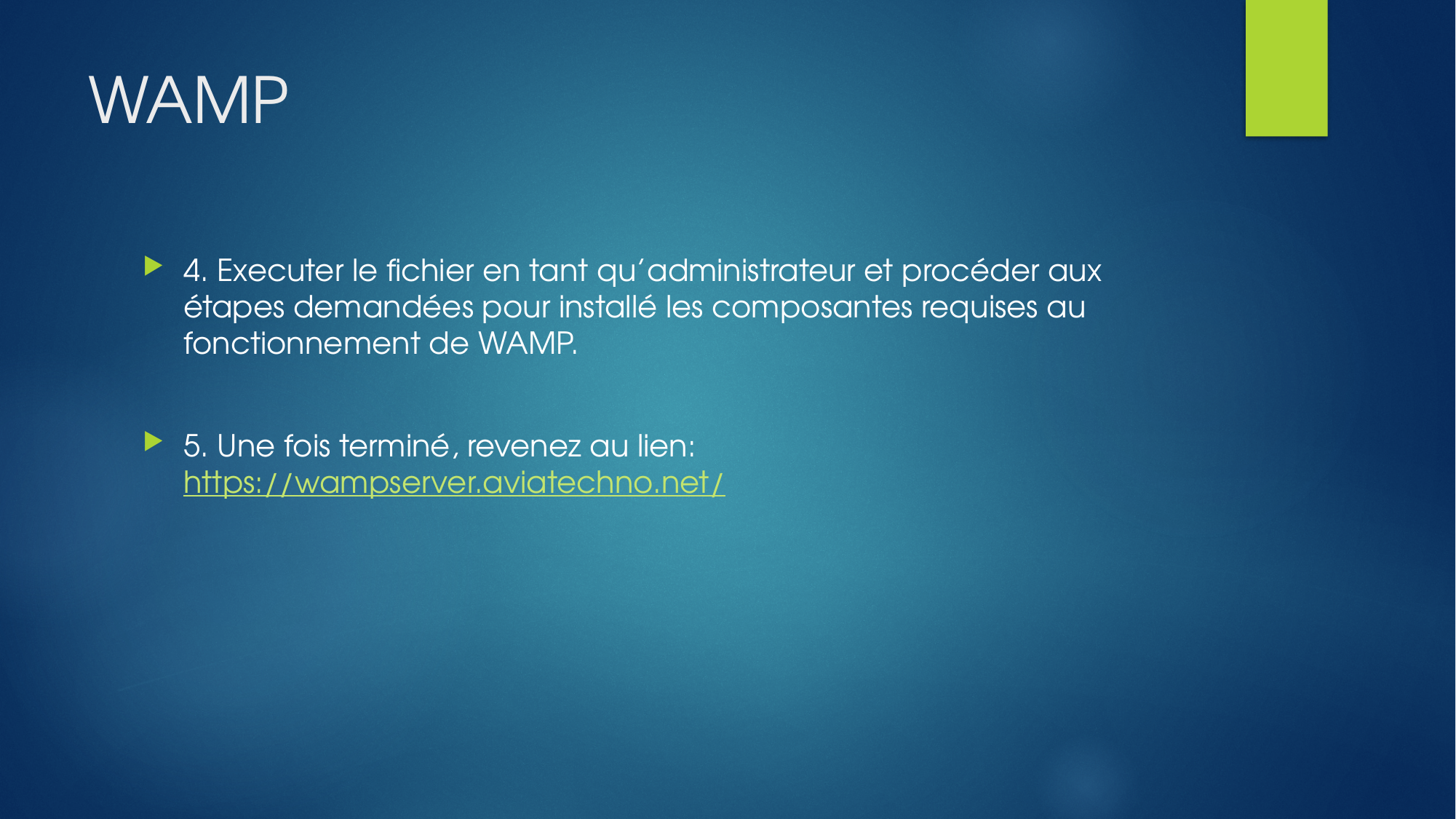

# WAMP
4. Executer le fichier en tant qu’administrateur et procéder aux étapes demandées pour installé les composantes requises au fonctionnement de WAMP.

5. Une fois terminé, revenez au lien: https://wampserver.aviatechno.net/